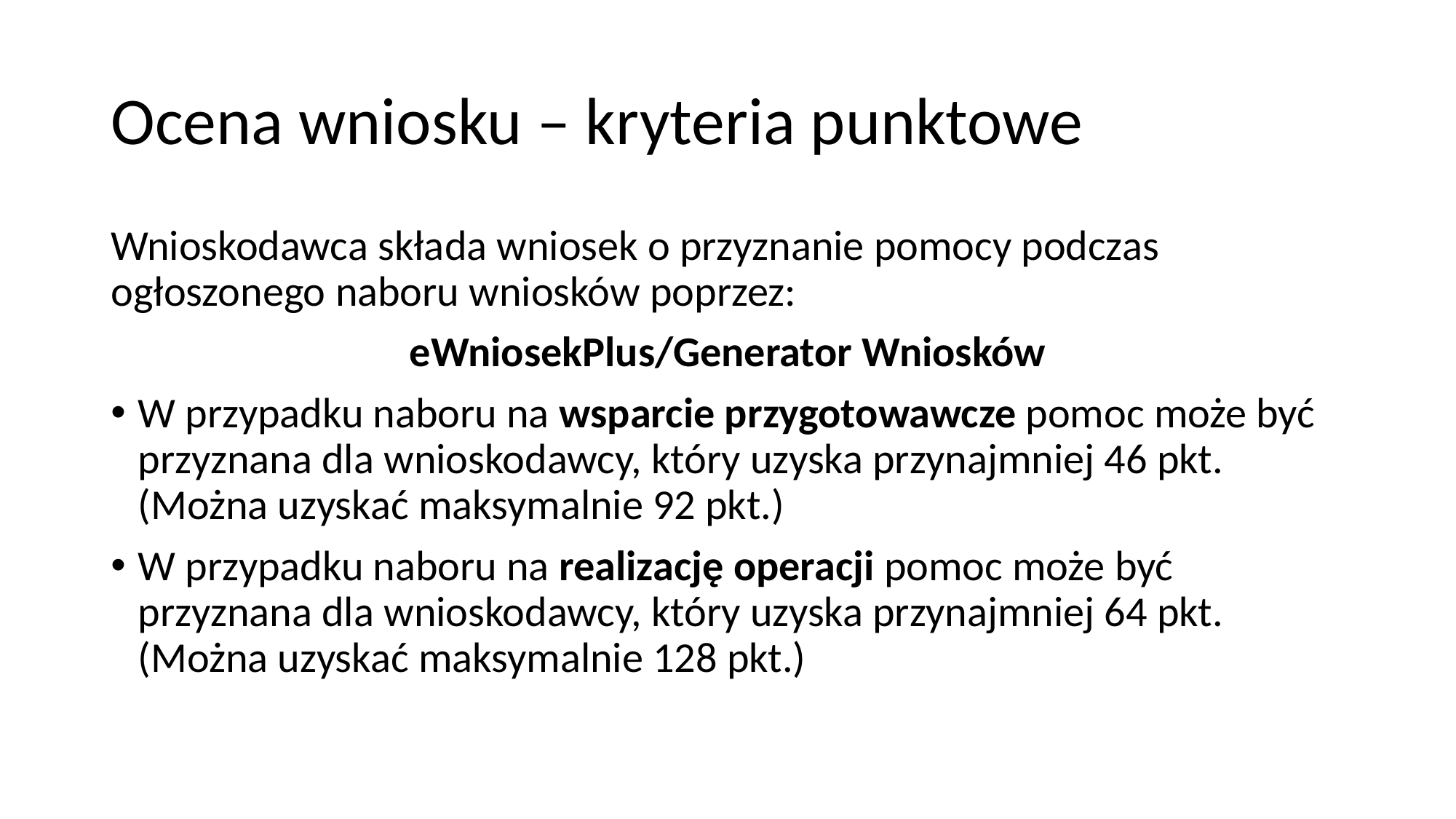

# Ocena wniosku – kryteria punktowe
Wnioskodawca składa wniosek o przyznanie pomocy podczas ogłoszonego naboru wniosków poprzez:
eWniosekPlus/Generator Wniosków
W przypadku naboru na wsparcie przygotowawcze pomoc może być przyznana dla wnioskodawcy, który uzyska przynajmniej 46 pkt. (Można uzyskać maksymalnie 92 pkt.)
W przypadku naboru na realizację operacji pomoc może być przyznana dla wnioskodawcy, który uzyska przynajmniej 64 pkt. (Można uzyskać maksymalnie 128 pkt.)